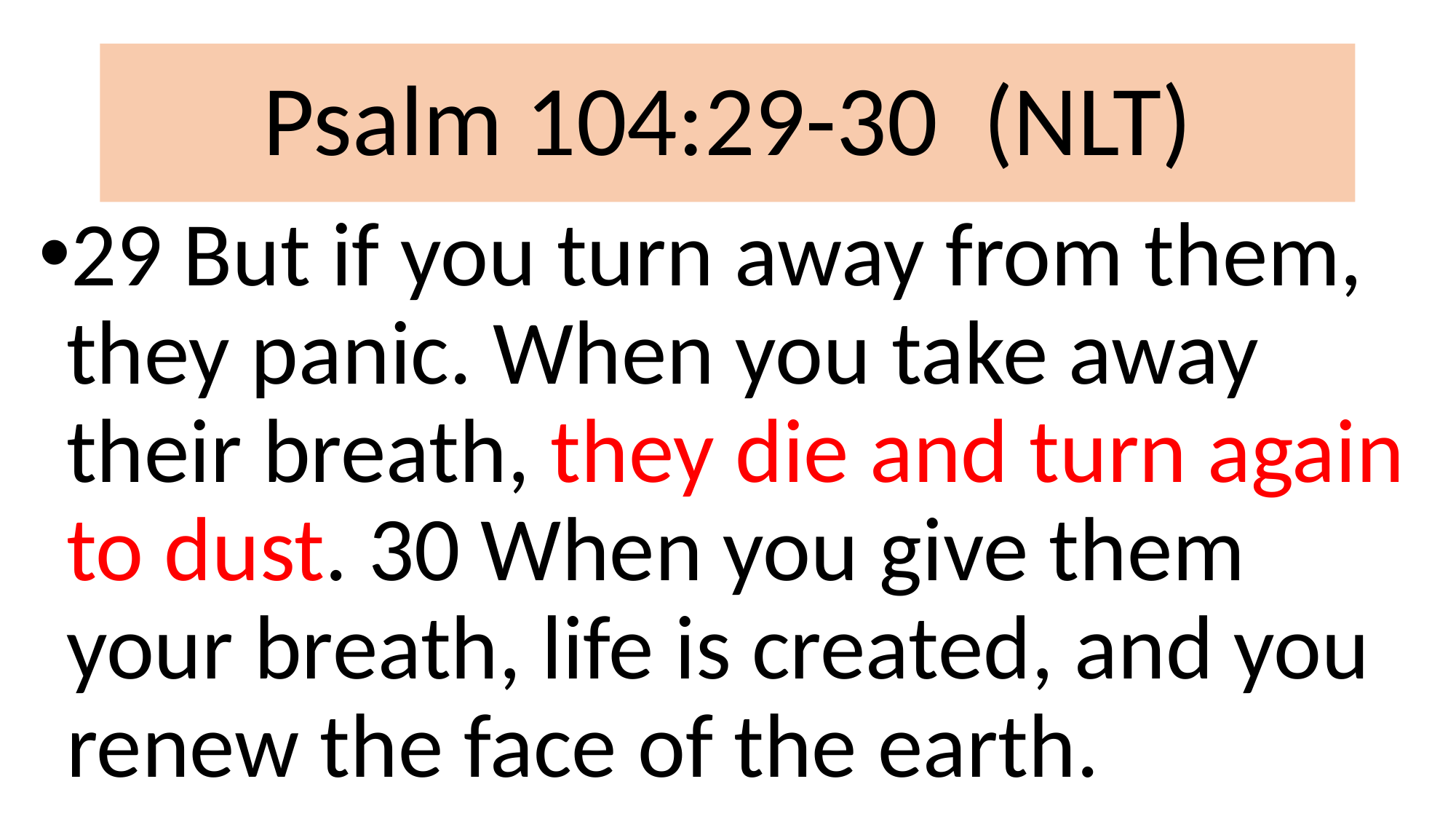

# Psalm 104:29-30  (NLT)
29 But if you turn away from them, they panic. When you take away their breath, they die and turn again to dust. 30 When you give them your breath, life is created, and you renew the face of the earth.